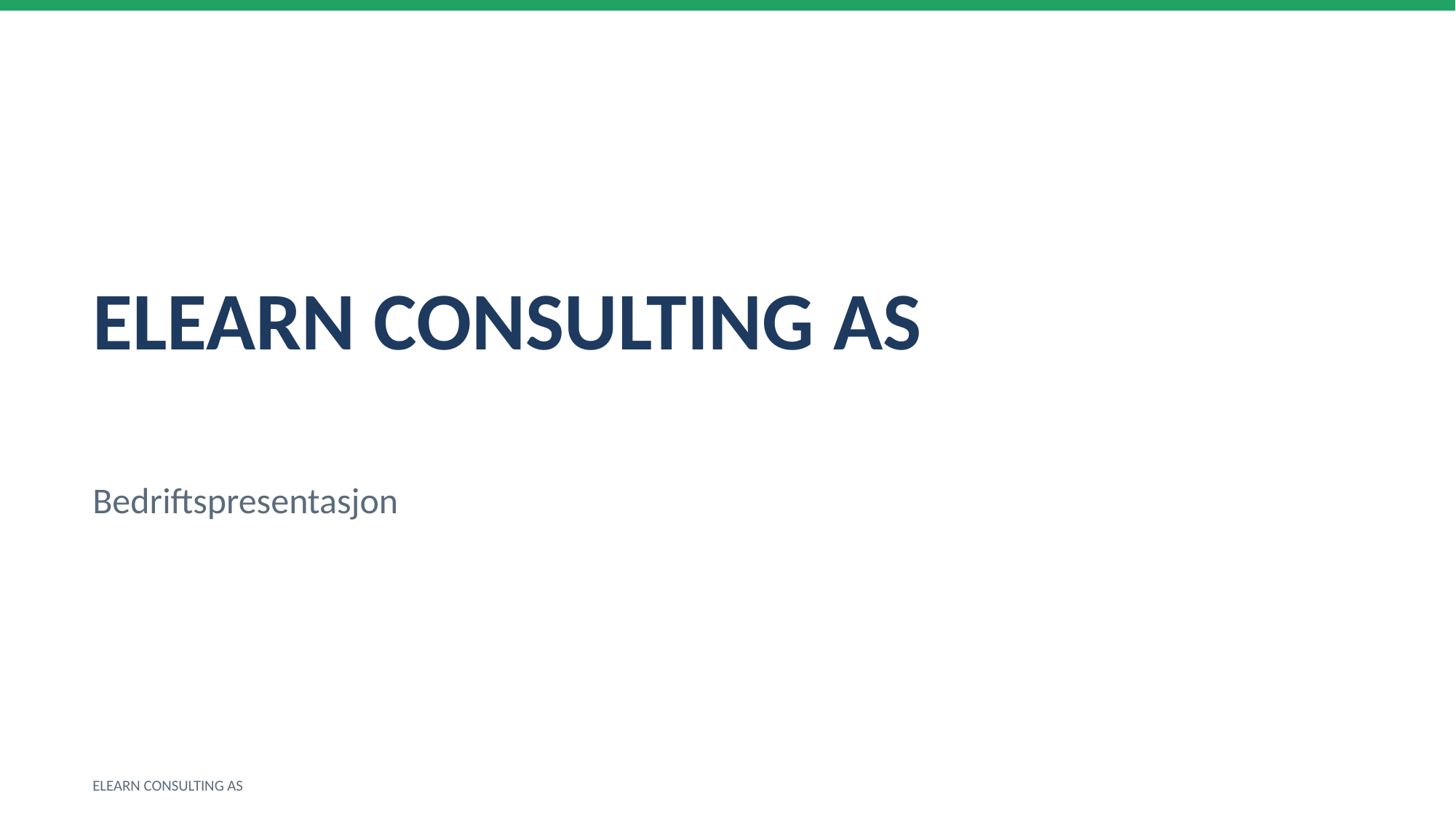

ELEARN CONSULTING AS
Bedriftspresentasjon
ELEARN CONSULTING AS